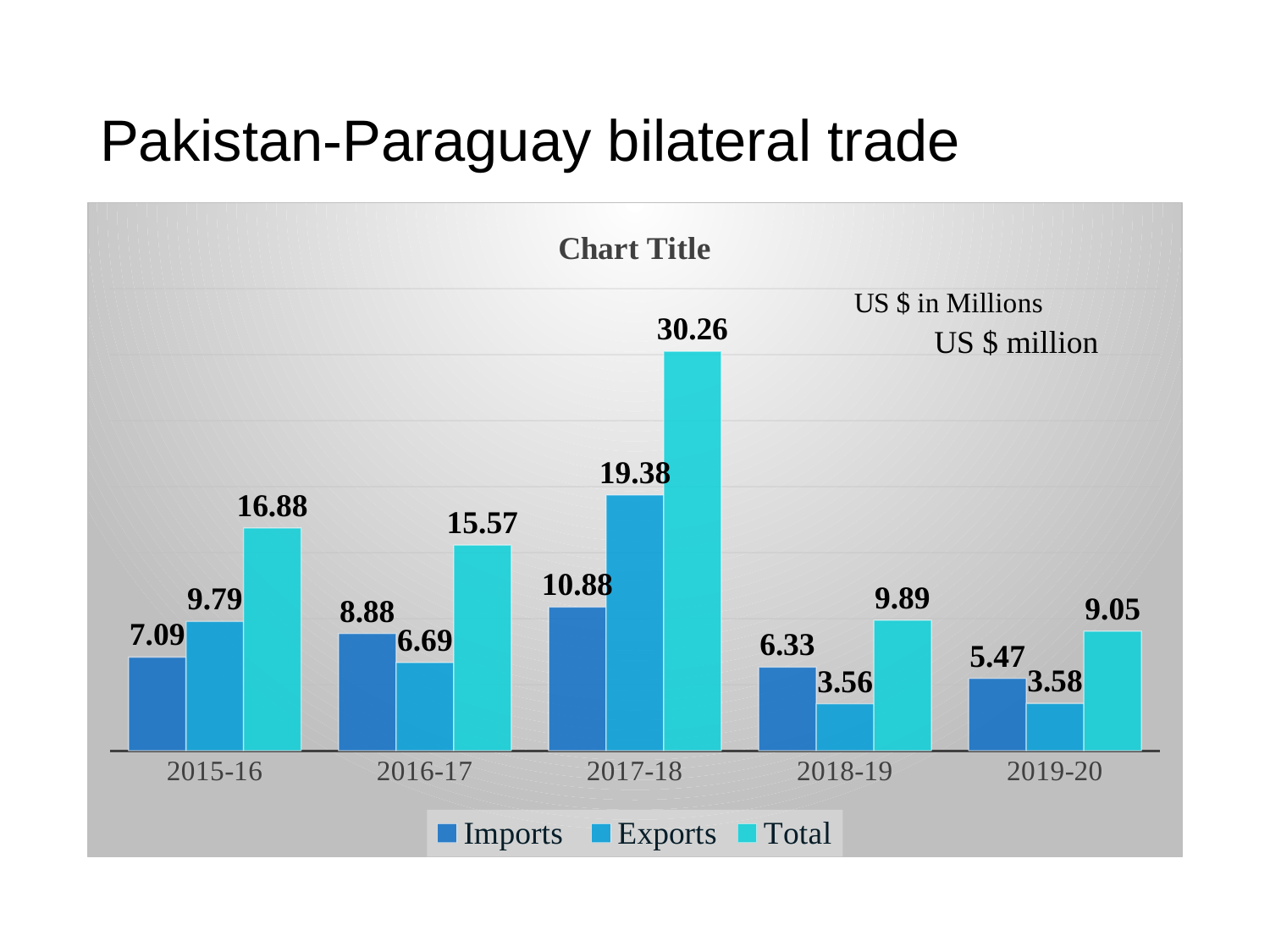

# Pakistan-Paraguay bilateral trade

### Chart:

| Category | Imports  | Exports | Total |
|---|---|---|---|
| 2015-16 | 7.0893827599999995 | 9.788231810000001 | 16.87761457 |
| 2016-17 | 8.88325872 | 6.69104353 | 15.57430225 |
| 2017-18 | 10.88422911 | 19.378089510000002 | 30.262318620000002 |
| 2018-19 | 6.334487 | 3.55580385 | 9.89029085 |
| 2019-20 | 5.474772 | 3.5788493 | 9.0536213 |
US $ million